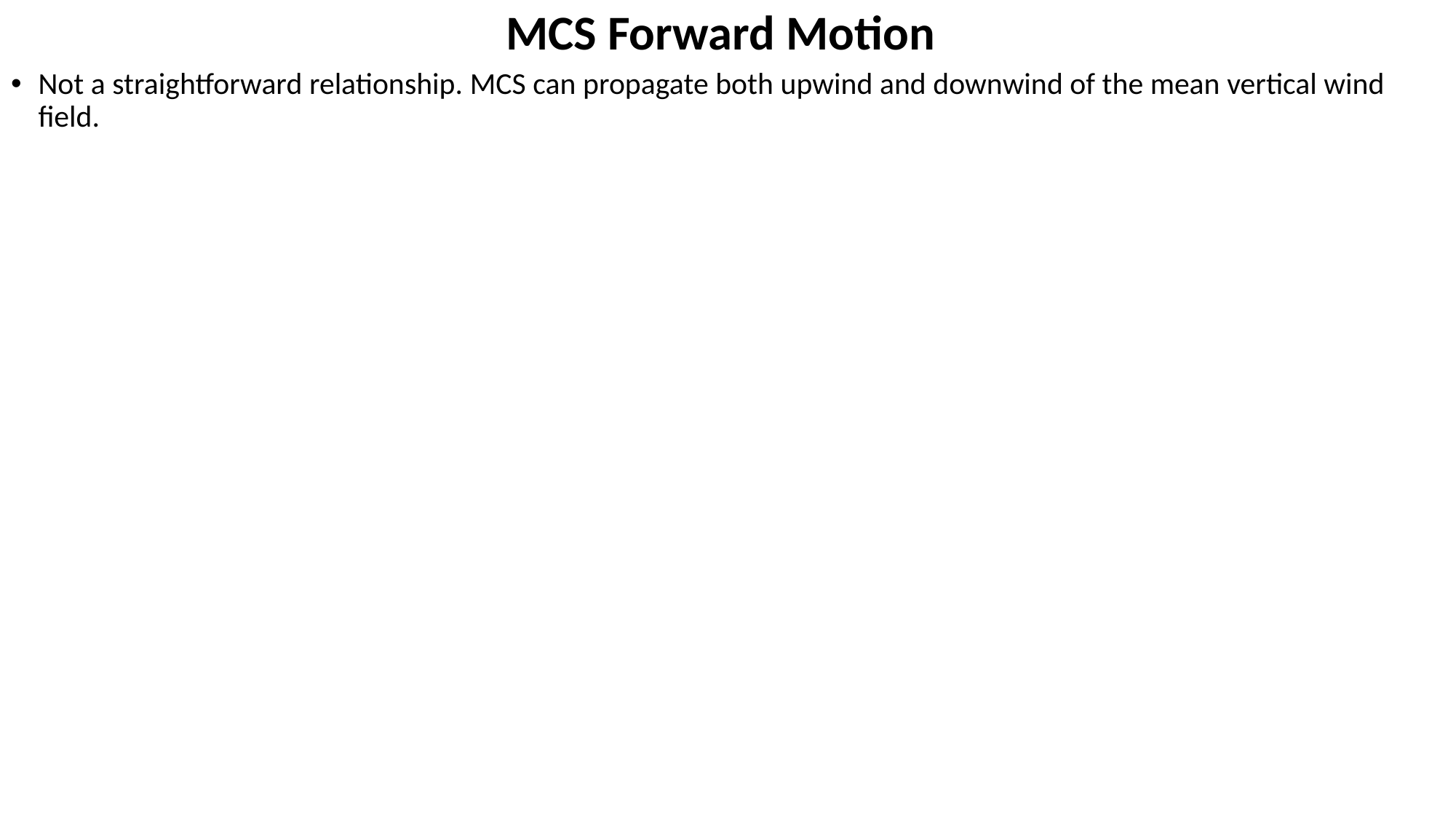

# MCS Forward Motion
Not a straightforward relationship. MCS can propagate both upwind and downwind of the mean vertical wind field.